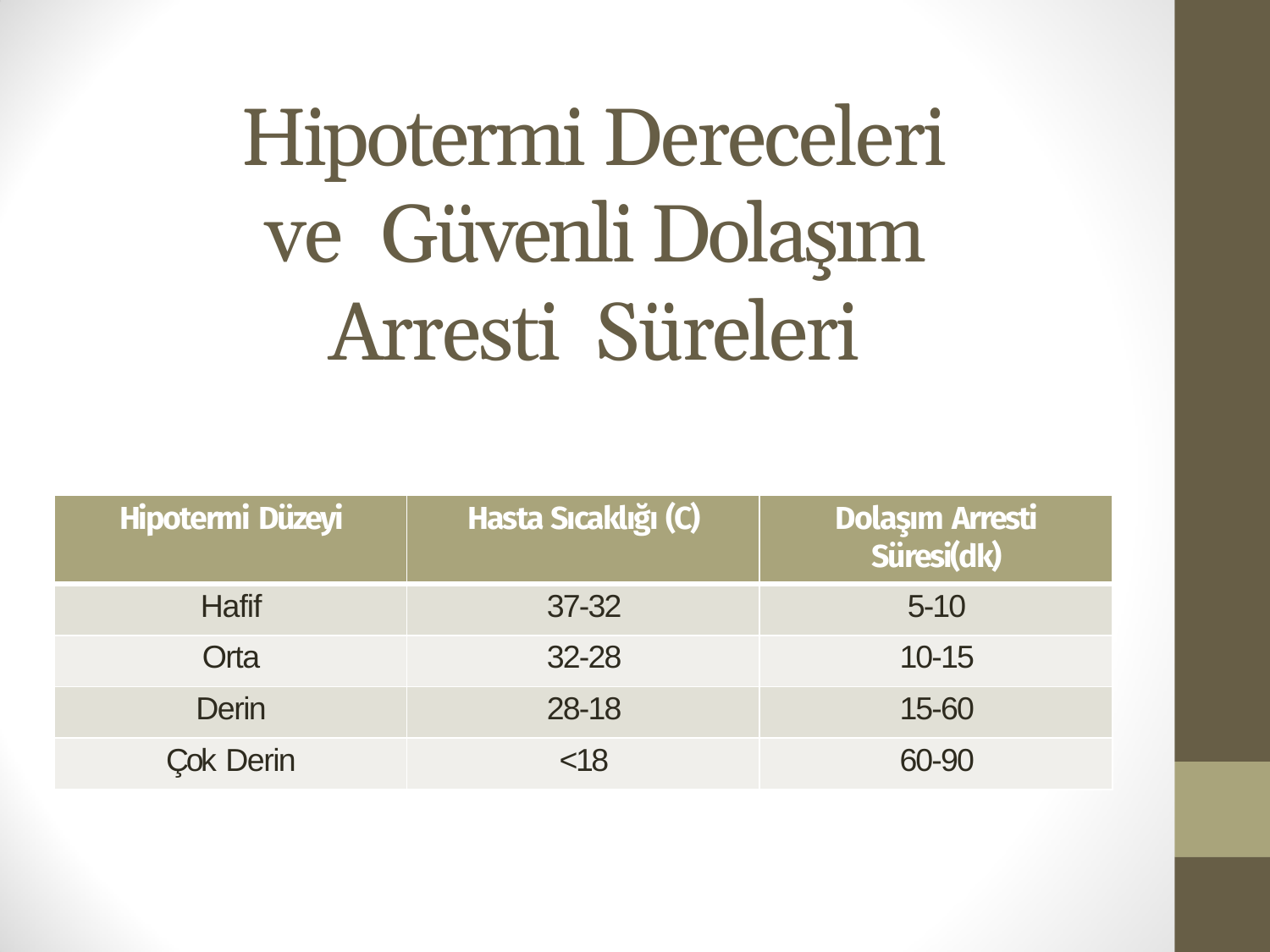

# Hipotermi Dereceleri ve  Güvenli Dolaşım Arresti  Süreleri
| Hipotermi Düzeyi | Hasta Sıcaklığı (C) | Dolaşım Arresti Süresi(dk) |
| --- | --- | --- |
| Hafif | 37-32 | 5-10 |
| Orta | 32-28 | 10-15 |
| Derin | 28-18 | 15-60 |
| Çok Derin | <18 | 60-90 |